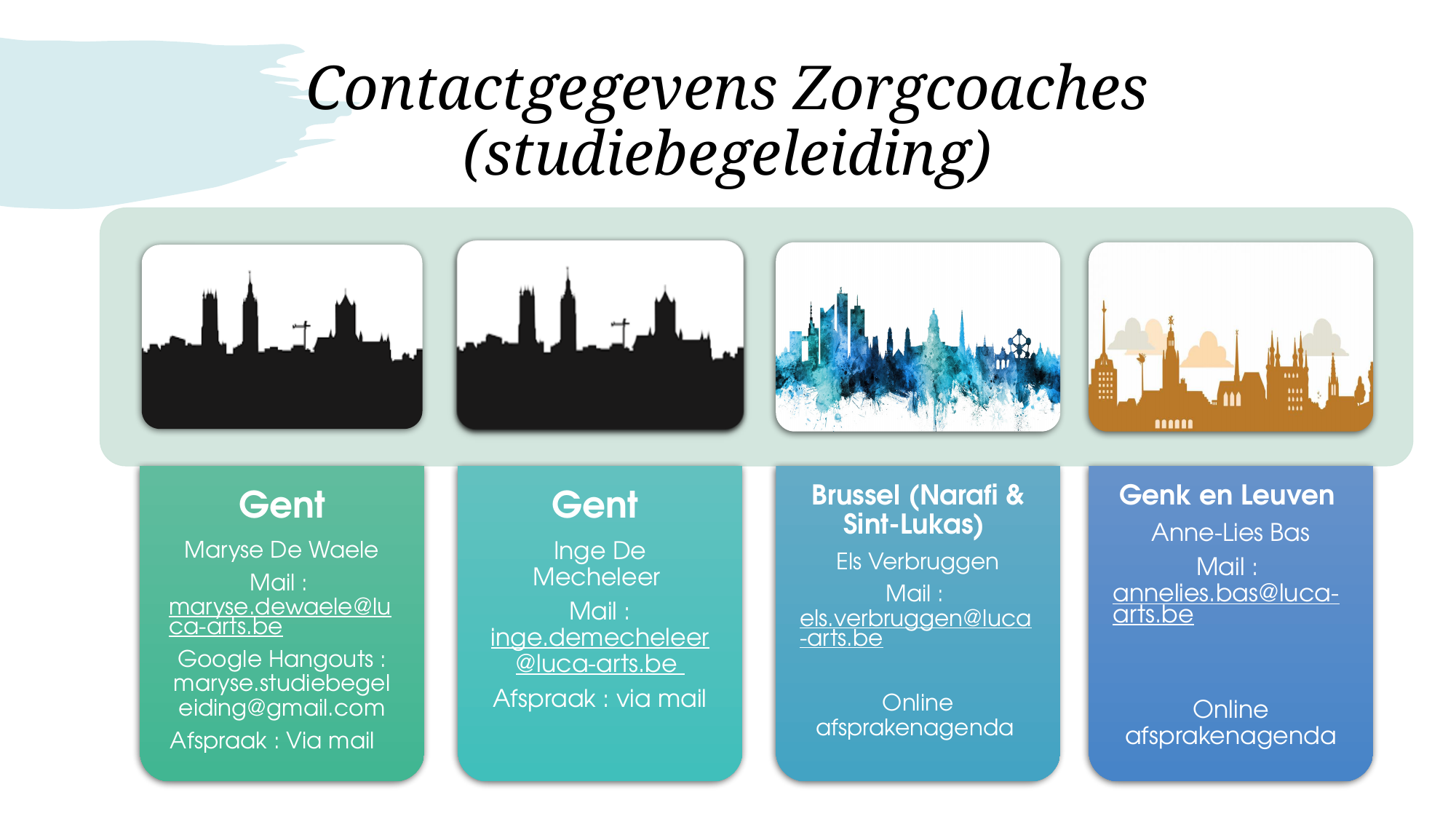

# Contactgegevens Zorgcoaches (studiebegeleiding)
Gent
Maryse De Waele
Mail : maryse.dewaele@luca-arts.be
Google Hangouts : maryse.studiebegeleiding@gmail.com
Afspraak : Via mail
Gent
Inge De Mecheleer
Mail : inge.demecheleer@luca-arts.be
Afspraak : via mail
Brussel (Narafi & Sint-Lukas)
Els Verbruggen
Mail : els.verbruggen@luca-arts.be

Online afsprakenagenda
Genk en Leuven
Anne-Lies Bas
Mail : annelies.bas@luca-arts.be

Online afsprakenagenda